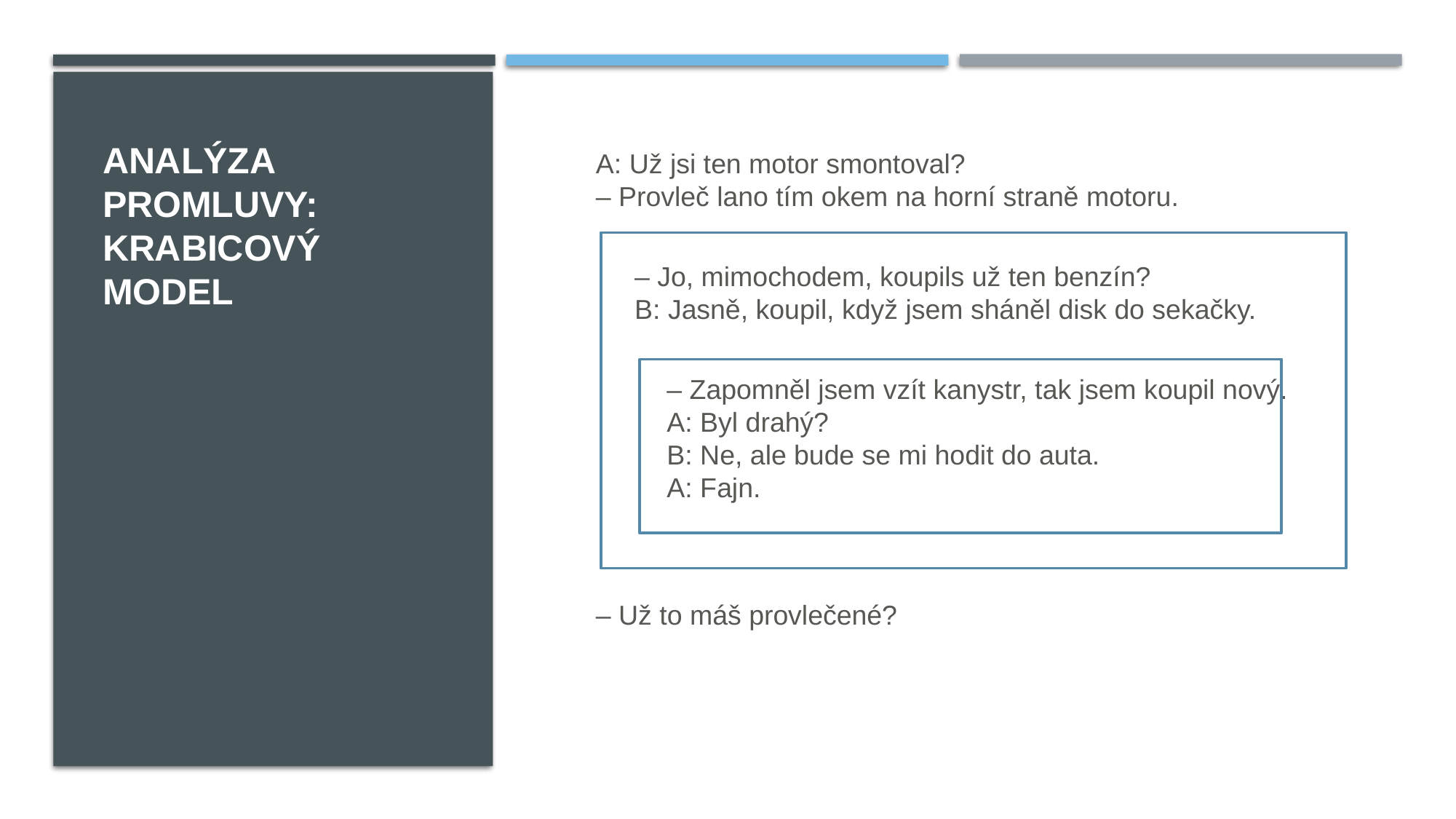

# Analýza promluvy: krabicový model
A: Už jsi ten motor smontoval?
– Provleč lano tím okem na horní straně motoru.
– Jo, mimochodem, koupils už ten benzín?
B: Jasně, koupil, když jsem sháněl disk do sekačky.
– Zapomněl jsem vzít kanystr, tak jsem koupil nový.
A: Byl drahý?
B: Ne, ale bude se mi hodit do auta.
A: Fajn.

– Už to máš provlečené?